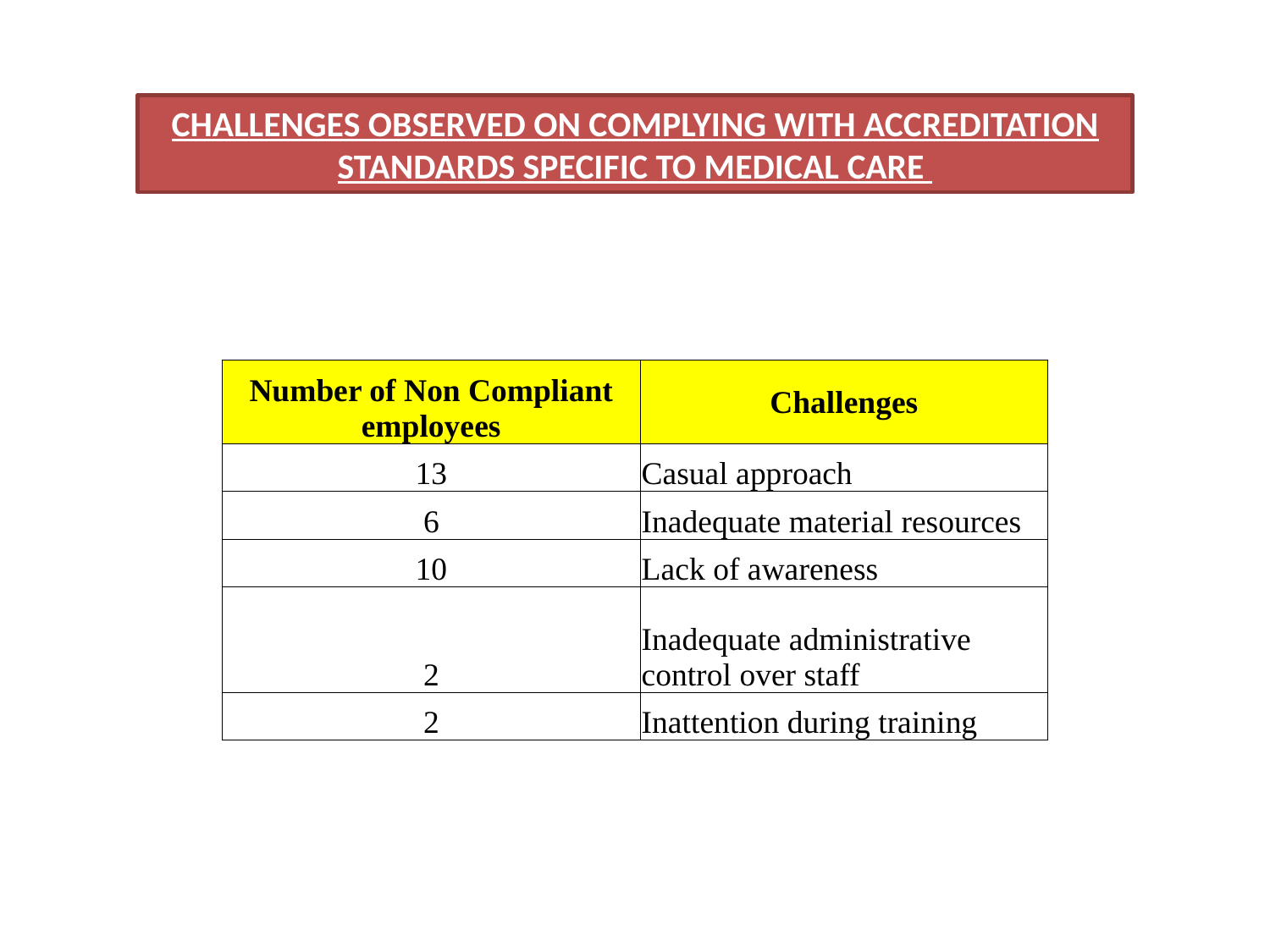

CHALLENGES OBSERVED ON COMPLYING WITH ACCREDITATION STANDARDS SPECIFIC TO MEDICAL CARE
| Number of Non Compliant employees | Challenges |
| --- | --- |
| 13 | Casual approach |
| 6 | Inadequate material resources |
| 10 | Lack of awareness |
| 2 | Inadequate administrative control over staff |
| 2 | Inattention during training |